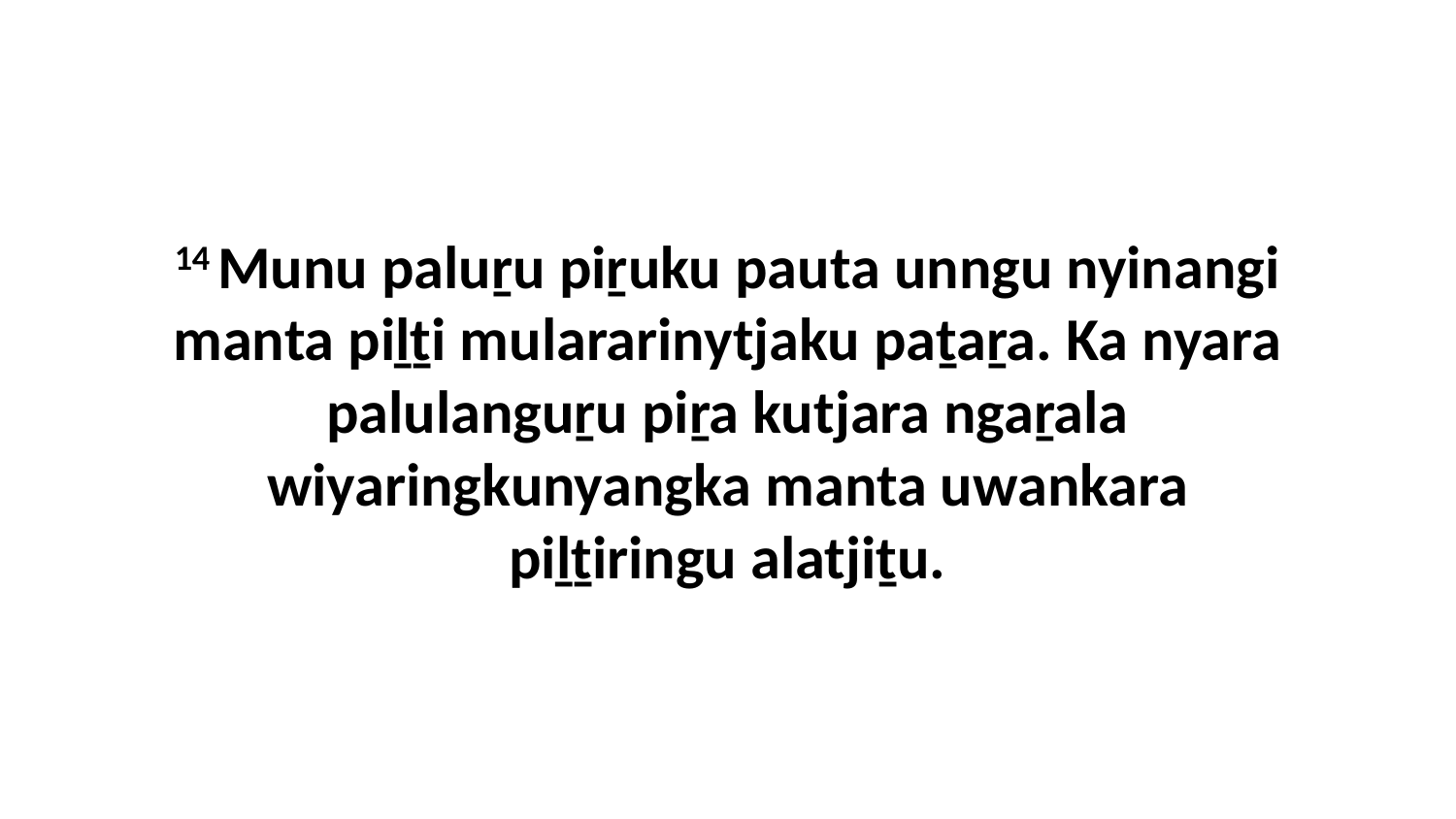

14 Munu paluṟu piṟuku pauta unngu nyinangi manta piḻṯi mulararinytjaku paṯaṟa. Ka nyara palulanguṟu piṟa kutjara ngaṟala wiyaringkunyangka manta uwankara piḻṯiringu alatjiṯu.